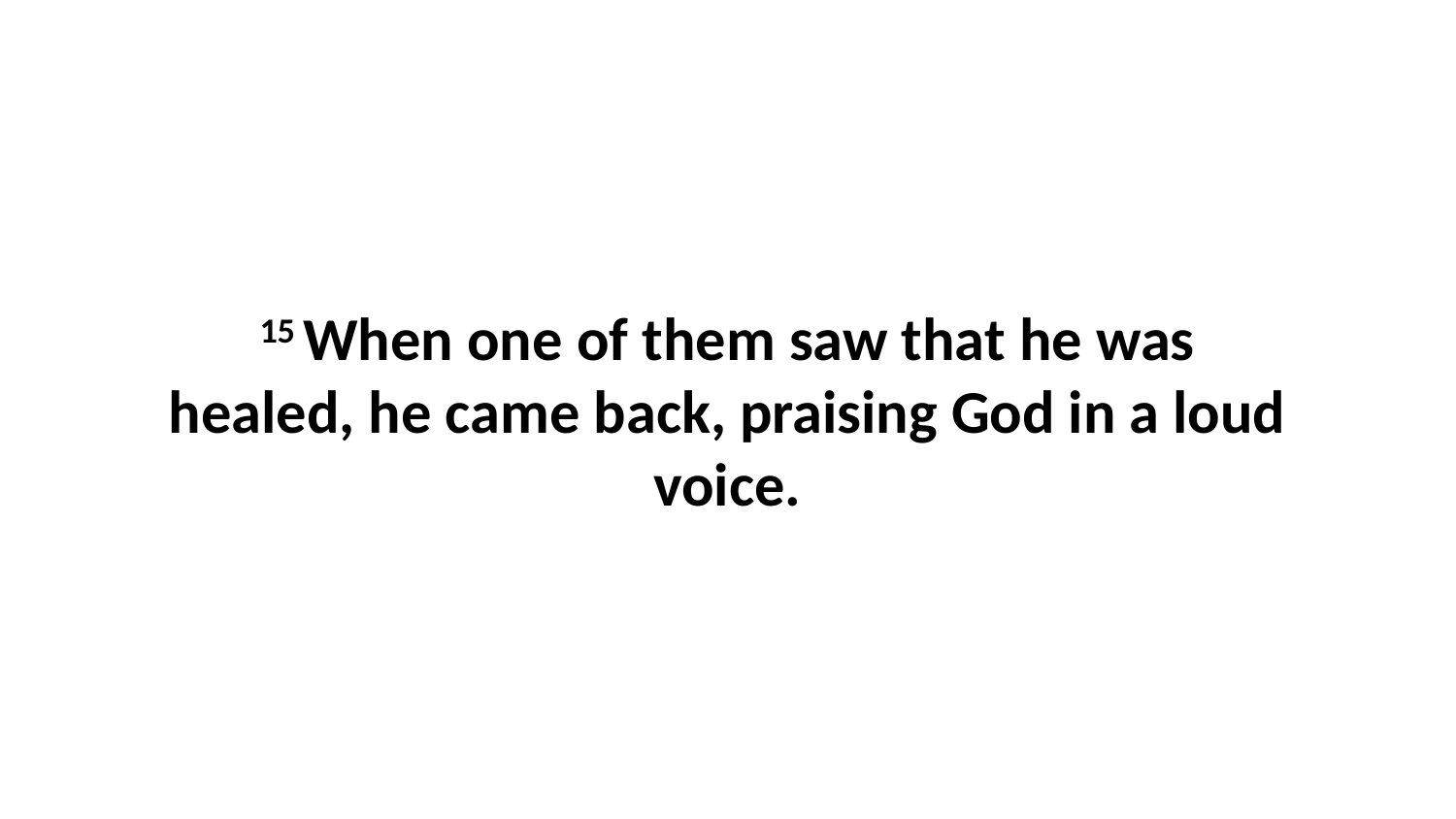

15 When one of them saw that he was healed, he came back, praising God in a loud voice.